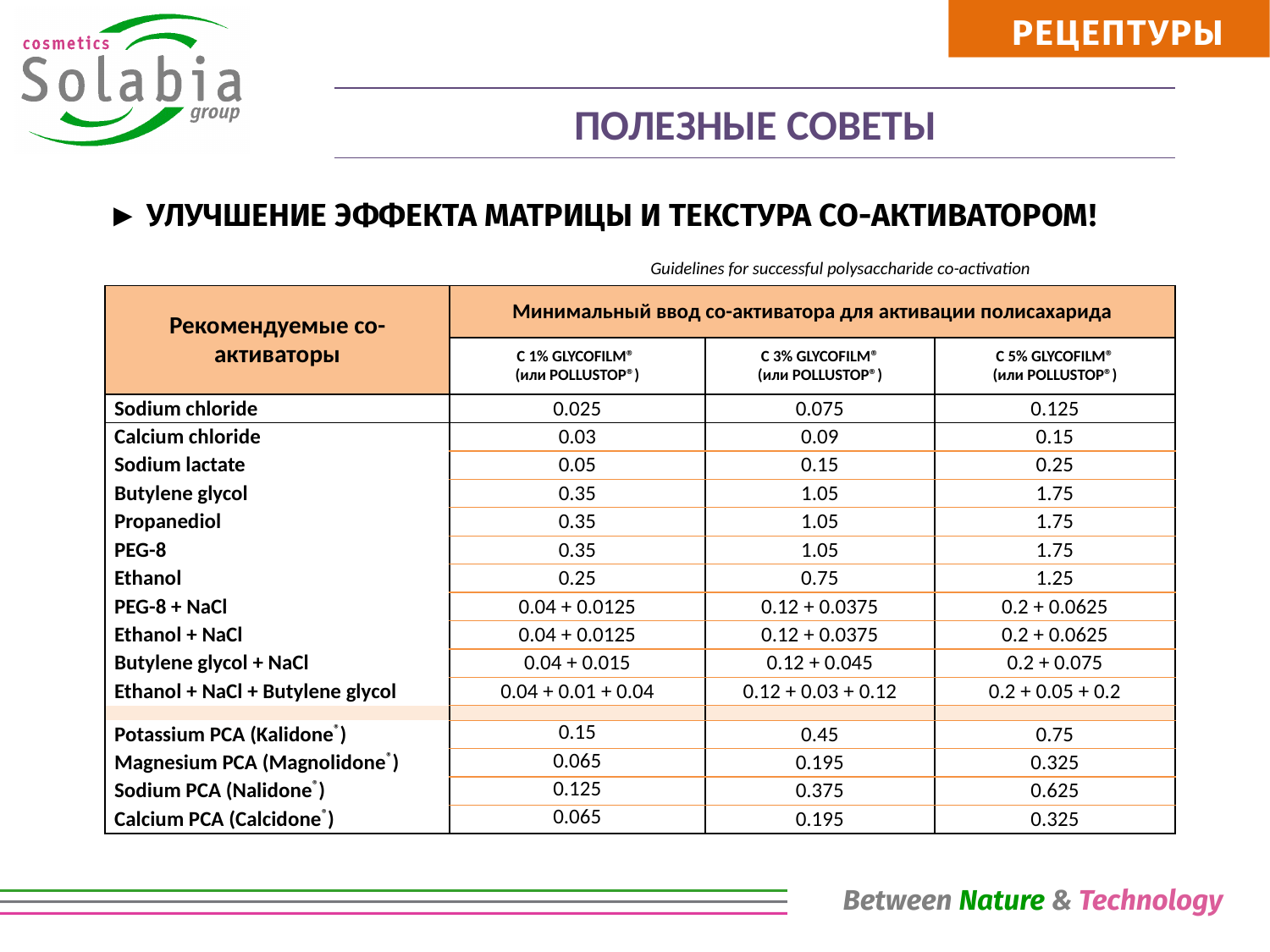

Performances

РЕЦЕПТУРЫ

ПОЛЕЗНЫЕ СОВЕТЫ
► УЛУЧШЕНИЕ ЭФФЕКТА МАТРИЦЫ И ТЕКСТУРА СО-АКТИВАТОРОМ!
Guidelines for successful polysaccharide co-activation
| Рекомендуемые со-активаторы | Минимальный ввод со-активатора для активации полисахарида |  |  |
| --- | --- | --- | --- |
|  | С 1% GLYCOFILM® (или POLLUSTOP®) | С 3% GLYCOFILM® (или POLLUSTOP®) | С 5% GLYCOFILM® (или POLLUSTOP®) |
| Sodium chloride | 0.025 | 0.075 | 0.125 |
| Calcium chloride | 0.03 | 0.09 | 0.15 |
| Sodium lactate | 0.05 | 0.15 | 0.25 |
| Butylene glycol | 0.35 | 1.05 | 1.75 |
| Propanediol | 0.35 | 1.05 | 1.75 |
| PEG-8 | 0.35 | 1.05 | 1.75 |
| Ethanol | 0.25 | 0.75 | 1.25 |
| PEG-8 + NaCl | 0.04 + 0.0125 | 0.12 + 0.0375 | 0.2 + 0.0625 |
| Ethanol + NaCl | 0.04 + 0.0125 | 0.12 + 0.0375 | 0.2 + 0.0625 |
| Butylene glycol + NaCl | 0.04 + 0.015 | 0.12 + 0.045 | 0.2 + 0.075 |
| Ethanol + NaCl + Butylene glycol | 0.04 + 0.01 + 0.04 | 0.12 + 0.03 + 0.12 | 0.2 + 0.05 + 0.2 |
|  |  |  |  |
| Potassium PCA (Kalidone®) | 0.15 | 0.45 | 0.75 |
| Magnesium PCA (Magnolidone®) | 0.065 | 0.195 | 0.325 |
| Sodium PCA (Nalidone®) | 0.125 | 0.375 | 0.625 |
| Calcium PCA (Calcidone®) | 0.065 | 0.195 | 0.325 |